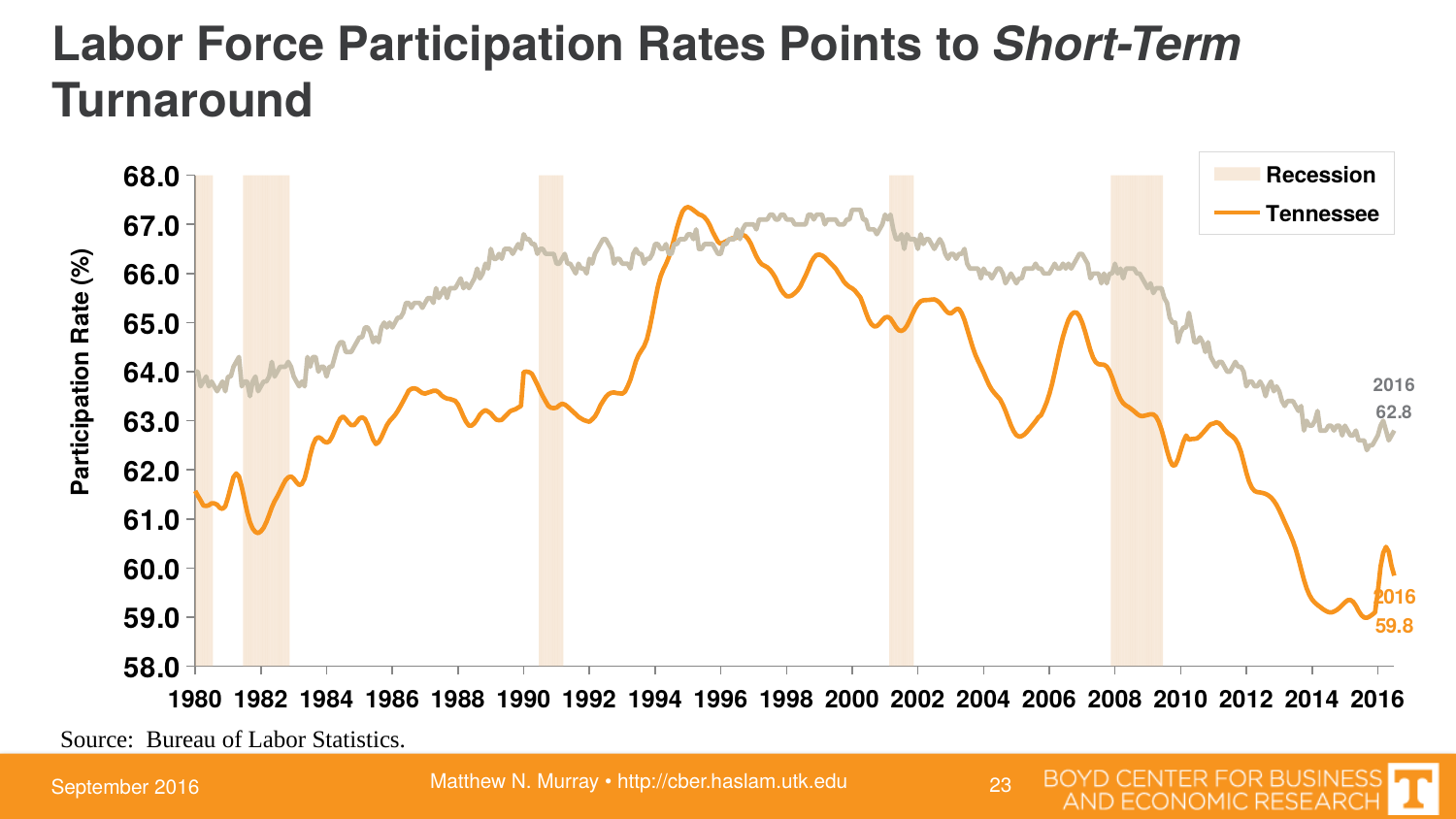

# Labor Force Participation Rates Points to Short-Term Turnaround

### Chart

| Category | Recession | Tennessee | U.S. |
|---|---|---|---|
| 29221 | 68.0 | 61.5695432977461 | 64.0 |
| 29252 | 68.0 | 61.470849363717 | 64.0 |
| 29281 | 68.0 | 61.3768980797636 | 63.7 |
| 29312 | 68.0 | 61.2718160377358 | 63.8 |
| 29342 | 68.0 | 61.2635935198821 | 63.9 |
| 29373 | 68.0 | 61.2774051191526 | 63.7 |
| 29403 | 68.0 | 61.3182833627278 | 63.8 |
| 29434 | None | 61.3149735760422 | 63.7 |
| 29465 | None | 61.2903490759753 | 63.6 |
| 29495 | None | 61.2247289774392 | 63.7 |
| 29526 | None | 61.2040105386416 | 63.8 |
| 29556 | None | 61.2563742690058 | 63.6 |
| 29587 | None | 61.4338299737072 | 63.9 |
| 29618 | None | 61.648117887365 | 63.9 |
| 29646 | None | 61.8514285714285 | 64.0999999999999 |
| 29677 | None | 61.9258008153756 | 64.2 |
| 29707 | None | 61.8636019784696 | 64.3 |
| 29738 | None | 61.6510607381575 | 63.7 |
| 29768 | 68.0 | 61.3944831591173 | 63.8 |
| 29799 | 68.0 | 61.1414563388453 | 63.8 |
| 29830 | 68.0 | 60.9341739130434 | 63.5 |
| 29860 | 68.0 | 60.8034752389226 | 63.8 |
| 29891 | 68.0 | 60.7340567129629 | 63.9 |
| 29921 | 68.0 | 60.7105232726221 | 63.6 |
| 29952 | 68.0 | 60.7461716266974 | 63.7 |
| 29983 | 68.0 | 60.8186200923787 | 63.8 |
| 30011 | 68.0 | 60.9347562734352 | 63.8 |
| 30042 | 68.0 | 61.0812391930835 | 63.9 |
| 30072 | 68.0 | 61.2348401957961 | 64.2 |
| 30103 | 68.0 | 61.3592635212888 | 63.9 |
| 30133 | 68.0 | 61.4576315033055 | 64.0 |
| 30164 | 68.0 | 61.5694915254237 | 64.0999999999999 |
| 30195 | 68.0 | 61.6855010048808 | 64.0999999999999 |
| 30225 | 68.0 | 61.7882352941176 | 64.0999999999999 |
| 30256 | 68.0 | 61.8469610091743 | 64.2 |
| 30286 | None | 61.8644985673352 | 64.0999999999999 |
| 30317 | None | 61.8214203894616 | 63.9 |
| 30348 | None | 61.7473669147109 | 63.8 |
| 30376 | None | 61.6899885583524 | 63.7 |
| 30407 | None | 61.7130360205831 | 63.8 |
| 30437 | None | 61.8242787774921 | 63.7 |
| 30468 | None | 62.0417356551527 | 64.3 |
| 30498 | None | 62.2950071326676 | 64.0999999999999 |
| 30529 | None | 62.4994583808437 | 64.3 |
| 30560 | None | 62.6273996012532 | 64.3 |
| 30590 | None | 62.6653386454183 | 64.0 |
| 30621 | None | 62.6352857549047 | 64.0999999999999 |
| 30651 | None | 62.5820454545454 | 64.0999999999999 |
| 30682 | None | 62.5542151575361 | 63.9 |
| 30713 | None | 62.5793817356778 | 64.0999999999999 |
| 30742 | None | 62.6737035987531 | 64.0999999999999 |
| 30773 | None | 62.8035673839184 | 64.3 |
| 30803 | None | 62.9380480905233 | 64.5 |
| 30834 | None | 63.0442622950819 | 64.5999999999999 |
| 30864 | None | 63.0865574696413 | 64.5999999999999 |
| 30895 | None | 63.0352791878172 | 64.4 |
| 30926 | None | 62.9625176006758 | 64.4 |
| 30956 | None | 62.9097019122609 | 64.4 |
| 30987 | None | 62.9105026677899 | 64.5 |
| 31017 | None | 62.9702748177229 | 64.5999999999999 |
| 31048 | None | 63.0472136656398 | 64.7 |
| 31079 | None | 63.0716242661448 | 64.7 |
| 31107 | None | 63.0344500279173 | 64.9 |
| 31138 | None | 62.9202955115695 | 64.9 |
| 31168 | None | 62.7639198218262 | 64.8 |
| 31199 | None | 62.6155407283847 | 64.5999999999999 |
| 31229 | None | 62.525458078845 | 64.7 |
| 31260 | None | 62.5634017758046 | 64.5999999999999 |
| 31291 | None | 62.66026067665 | 64.9 |
| 31321 | None | 62.7864467849223 | 65.0 |
| 31352 | None | 62.9070083102493 | 64.9 |
| 31382 | None | 62.9929125138427 | 65.0 |
| 31413 | None | 63.0531820697288 | 64.9 |
| 31444 | None | 63.1183904867256 | 65.0 |
| 31472 | None | 63.1986456605859 | 65.0999999999999 |
| 31503 | None | 63.2966022099447 | 65.0999999999999 |
| 31533 | None | 63.3989784649364 | 65.2 |
| 31564 | None | 63.5057119205298 | 65.4 |
| 31594 | None | 63.6126309983452 | 65.4 |
| 31625 | None | 63.650068851556 | 65.3 |
| 31656 | None | 63.6609185918591 | 65.4 |
| 31686 | None | 63.6455369404009 | 65.4 |
| 31717 | None | 63.6027701590784 | 65.4 |
| 31747 | None | 63.5648315529991 | 65.3 |
| 31778 | None | 63.5527899343544 | 65.4 |
| 31809 | None | 63.5716666666666 | 65.5 |
| 31837 | None | 63.5894952251023 | 65.5 |
| 31868 | None | 63.6106539509536 | 65.4 |
| 31898 | None | 63.6115374149659 | 65.7 |
| 31929 | None | 63.5777173913043 | 65.5 |
| 31959 | None | 63.514355495251 | 65.5999999999999 |
| 31990 | None | 63.4763828633405 | 65.7 |
| 32021 | None | 63.451855865619 | 65.5 |
| 32051 | None | 63.4436383324309 | 65.7 |
| 32082 | None | 63.4257436452136 | 65.7 |
| 32112 | None | 63.4048905701161 | 65.7 |
| 32143 | None | 63.3311285097192 | 65.7999999999999 |
| 32174 | None | 63.2162665227947 | 65.9 |
| 32203 | None | 63.0856064690027 | 65.7 |
| 32234 | None | 62.9740640991112 | 65.7999999999999 |
| 32264 | None | 62.8998385794996 | 65.7 |
| 32295 | None | 62.9020967741935 | 65.7999999999999 |
| 32325 | None | 62.9493956486704 | 65.9 |
| 32356 | None | 63.0276704240472 | 66.0999999999999 |
| 32387 | None | 63.126448497854 | 65.9 |
| 32417 | None | 63.1809702492629 | 66.0 |
| 32448 | None | 63.2142780605411 | 66.2 |
| 32478 | None | 63.1871520342612 | 66.0999999999999 |
| 32509 | None | 63.1479133226324 | 66.5 |
| 32540 | None | 63.0786688051323 | 66.2999999999999 |
| 32568 | None | 63.0212873931623 | 66.2999999999999 |
| 32599 | None | 63.0102242391884 | 66.4 |
| 32629 | None | 63.0170978927714 | 66.2999999999999 |
| 32660 | None | 63.0757398027192 | 66.5 |
| 32690 | None | 63.1305274374001 | 66.5 |
| 32721 | None | 63.1915335463258 | 66.5 |
| 32752 | None | 63.2165203511572 | 66.4 |
| 32782 | None | 63.2351143009037 | 66.5 |
| 32813 | None | 63.268012752391 | 66.5999999999999 |
| 32843 | None | 63.30127422352 | 66.5 |
| 32874 | None | 63.9917841548419 | 66.7999999999999 |
| 32905 | None | 64.0001486990438 | 66.7 |
| 32933 | None | 63.9904095818743 | 66.7 |
| 32964 | None | 63.955878432418 | 66.5999999999999 |
| 32994 | None | 63.8460218543618 | 66.5999999999999 |
| 33025 | None | 63.7386740052648 | 66.4 |
| 33055 | 68.0 | 63.6109391469765 | 66.5 |
| 33086 | 68.0 | 63.4995169230581 | 66.5 |
| 33117 | 68.0 | 63.398658395769 | 66.4 |
| 33147 | 68.0 | 63.3021669236933 | 66.4 |
| 33178 | 68.0 | 63.2635941086346 | 66.4 |
| 33208 | 68.0 | 63.2567424352442 | 66.4 |
| 33239 | 68.0 | 63.2677553796841 | 66.2 |
| 33270 | 68.0 | 63.3131623732915 | 66.2 |
| 33298 | 68.0 | 63.3456089267106 | 66.2999999999999 |
| 33329 | None | 63.3300275736572 | 66.4 |
| 33359 | None | 63.2882198077332 | 66.2 |
| 33390 | None | 63.2369307520909 | 66.2 |
| 33420 | None | 63.1842744801278 | 66.0999999999999 |
| 33451 | None | 63.1350188644159 | 66.0 |
| 33482 | None | 63.0789123058382 | 66.2 |
| 33512 | None | 63.0443604894074 | 66.0999999999999 |
| 33543 | None | 63.0112181350874 | 66.0999999999999 |
| 33573 | None | 62.9937966595638 | 66.0 |
| 33604 | None | 62.9789840122101 | 66.2999999999999 |
| 33635 | None | 63.0269204186721 | 66.2 |
| 33664 | None | 63.0847559785823 | 66.4 |
| 33695 | None | 63.1851336892305 | 66.5 |
| 33725 | None | 63.3072485226609 | 66.5999999999999 |
| 33756 | None | 63.3999698335576 | 66.7 |
| 33786 | None | 63.4845259073579 | 66.7 |
| 33817 | None | 63.5413012017901 | 66.5999999999999 |
| 33848 | None | 63.5699269247617 | 66.5 |
| 33878 | None | 63.5765955954858 | 66.2 |
| 33909 | None | 63.562332064917896 | 66.2999999999999 |
| 33939 | None | 63.5579592578103 | 66.2999999999999 |
| 33970 | None | 63.5516132184604 | 66.2 |
| 34001 | None | 63.5912646447157 | 66.2 |
| 34029 | None | 63.7010595301551 | 66.2 |
| 34060 | None | 63.8365984730816 | 66.0999999999999 |
| 34090 | None | 64.0249345750036 | 66.4 |
| 34121 | None | 64.2130085175634 | 66.5 |
| 34151 | None | 64.3416731257815 | 66.4 |
| 34182 | None | 64.4312221877605 | 66.4 |
| 34213 | None | 64.5185121796718 | 66.2 |
| 34243 | None | 64.6590197638089 | 66.2999999999999 |
| 34274 | None | 64.8804167826653 | 66.2999999999999 |
| 34304 | None | 65.1604611797062 | 66.4 |
| 34335 | None | 65.4553970782442 | 66.5999999999999 |
| 34366 | None | 65.7295549196858 | 66.5999999999999 |
| 34394 | None | 65.9426132666925 | 66.5 |
| 34425 | None | 66.0796390320425 | 66.5 |
| 34455 | None | 66.1955473578698 | 66.5999999999999 |
| 34486 | None | 66.3298854201934 | 66.4 |
| 34516 | None | 66.5098437372416 | 66.4 |
| 34547 | None | 66.7152790450235 | 66.5999999999999 |
| 34578 | None | 66.9309908935446 | 66.5999999999999 |
| 34608 | None | 67.1135694893843 | 66.7 |
| 34639 | None | 67.2632923824144 | 66.7 |
| 34669 | None | 67.3325150091473 | 66.7 |
| 34700 | None | 67.3521510031417 | 66.7999999999999 |
| 34731 | None | 67.3311190137095 | 66.7999999999999 |
| 34759 | None | 67.2919632218162 | 66.7 |
| 34790 | None | 67.2489982348238 | 66.9 |
| 34820 | None | 67.2046496527026 | 66.5 |
| 34851 | None | 67.1873553125249 | 66.5 |
| 34881 | None | 67.1480209030695 | 66.5999999999999 |
| 34912 | None | 67.0815884087634 | 66.5999999999999 |
| 34943 | None | 66.9842045826754 | 66.5999999999999 |
| 34973 | None | 66.8516623136126 | 66.5999999999999 |
| 35004 | None | 66.7482487665225 | 66.5 |
| 35034 | None | 66.6454950259618 | 66.4 |
| 35065 | None | 66.6027765246726 | 66.4 |
| 35096 | None | 66.6294591942414 | 66.5999999999999 |
| 35125 | None | 66.657411963424 | 66.5999999999999 |
| 35156 | None | 66.686775227092 | 66.7 |
| 35186 | None | 66.7146961185036 | 66.7 |
| 35217 | None | 66.720247076029 | 66.7 |
| 35247 | None | 66.7366881522827 | 66.9 |
| 35278 | None | 66.7657706042351 | 66.7 |
| 35309 | None | 66.7829276599952 | 66.9 |
| 35339 | None | 66.7642031865444 | 67.0 |
| 35370 | None | 66.7000048571669 | 67.0 |
| 35400 | None | 66.603974302423 | 67.0 |
| 35431 | None | 66.4725487945466 | 67.0 |
| 35462 | None | 66.3487619235135 | 66.9 |
| 35490 | None | 66.2488820821701 | 67.0999999999999 |
| 35521 | None | 66.1861616358334 | 67.0999999999999 |
| 35551 | None | 66.1569494096598 | 67.0999999999999 |
| 35582 | None | 66.1252059440913 | 67.0999999999999 |
| 35612 | None | 66.074575240304 | 67.2 |
| 35643 | None | 65.9992899291277 | 67.2 |
| 35674 | None | 65.9085915079641 | 67.0999999999999 |
| 35704 | None | 65.7846730614447 | 67.0999999999999 |
| 35735 | None | 65.6709248156525 | 67.2 |
| 35765 | None | 65.5942933407314 | 67.2 |
| 35796 | None | 65.5379250866088 | 67.0999999999999 |
| 35827 | None | 65.5330573626742 | 67.0999999999999 |
| 35855 | None | 65.5546662307722 | 67.0999999999999 |
| 35886 | None | 65.5984219670595 | 67.0 |
| 35916 | None | 65.6534546868652 | 67.0 |
| 35947 | None | 65.7343132199935 | 67.0 |
| 35977 | None | 65.8462580829157 | 67.0 |
| 36008 | None | 65.9580246082626 | 67.0 |
| 36039 | None | 66.0861032949121 | 67.2 |
| 36069 | None | 66.2264600737378 | 67.2 |
| 36100 | None | 66.3176574729714 | 67.0999999999999 |
| 36130 | None | 66.3775345333515 | 67.2 |
| 36161 | None | 66.3848789784647 | 67.2 |
| 36192 | None | 66.3674037965731 | 67.2 |
| 36220 | None | 66.3300614560276 | 67.0 |
| 36251 | None | 66.2720584411725 | 67.0999999999999 |
| 36281 | None | 66.2136265078014 | 67.0999999999999 |
| 36312 | None | 66.1585055664881 | 67.0999999999999 |
| 36342 | None | 66.0988450906046 | 67.0999999999999 |
| 36373 | None | 66.008463047553 | 67.0 |
| 36404 | None | 65.925187860096 | 67.0 |
| 36434 | None | 65.8310974346944 | 67.0 |
| 36465 | None | 65.7723953092335 | 67.0999999999999 |
| 36495 | None | 65.7265831783033 | 67.0999999999999 |
| 36526 | None | 65.6974515572895 | 67.2999999999999 |
| 36557 | None | 65.6518246735023 | 67.2999999999999 |
| 36586 | None | 65.5797923424495 | 67.2999999999999 |
| 36617 | None | 65.5129343664875 | 67.2999999999999 |
| 36647 | None | 65.3656004975588 | 67.0999999999999 |
| 36678 | None | 65.2073556018845 | 67.0999999999999 |
| 36708 | None | 65.0640874932306 | 66.9 |
| 36739 | None | 64.9691572332578 | 66.9 |
| 36770 | None | 64.9223486660967 | 66.9 |
| 36800 | None | 64.9272679112804 | 66.7999999999999 |
| 36831 | None | 64.9789457709614 | 66.9 |
| 36861 | None | 65.0490299295187 | 67.0 |
| 36892 | None | 65.1031083580253 | 67.2 |
| 36923 | None | 65.116366576094 | 67.0999999999999 |
| 36951 | 68.0 | 65.0789820131531 | 67.2 |
| 36982 | 68.0 | 64.9967619323476 | 66.9 |
| 37012 | 68.0 | 64.907084697928 | 66.7 |
| 37043 | 68.0 | 64.8421330699868 | 66.7 |
| 37073 | 68.0 | 64.8298295228684 | 66.7999999999999 |
| 37104 | 68.0 | 64.8611688230049 | 66.5 |
| 37135 | 68.0 | 64.9348432215321 | 66.7999999999999 |
| 37165 | 68.0 | 65.0451314871203 | 66.7 |
| 37196 | 68.0 | 65.1705031574658 | 66.7 |
| 37226 | None | 65.2844664412354 | 66.7 |
| 37257 | None | 65.3727054786471 | 66.5 |
| 37288 | None | 65.4336570785243 | 66.7999999999999 |
| 37316 | None | 65.4543222325384 | 66.5999999999999 |
| 37347 | None | 65.4591297660514 | 66.7 |
| 37377 | None | 65.4612435697397 | 66.7 |
| 37408 | None | 65.4682398120583 | 66.5999999999999 |
| 37438 | None | 65.4724239397457 | 66.5 |
| 37469 | None | 65.4477114364245 | 66.5999999999999 |
| 37500 | None | 65.4032081921835 | 66.7 |
| 37530 | None | 65.3328119120837 | 66.5999999999999 |
| 37561 | None | 65.2579231741082 | 66.4 |
| 37591 | None | 65.2022421489536 | 66.2999999999999 |
| 37622 | None | 65.1841888412209 | 66.4 |
| 37653 | None | 65.2232834049065 | 66.4 |
| 37681 | None | 65.2730897009966 | 66.2999999999999 |
| 37712 | None | 65.2778431831608 | 66.4 |
| 37742 | None | 65.1916786561279 | 66.4 |
| 37773 | None | 65.0532284690948 | 66.5 |
| 37803 | None | 64.8719323274489 | 66.2 |
| 37834 | None | 64.6843733944213 | 66.0999999999999 |
| 37865 | None | 64.5017013688462 | 66.0999999999999 |
| 37895 | None | 64.3426592695765 | 66.0999999999999 |
| 37926 | None | 64.2182235225298 | 66.0999999999999 |
| 37956 | None | 64.1025572877007 | 65.9 |
| 37987 | None | 63.9819664925053 | 66.0999999999999 |
| 38018 | None | 63.8506517722179 | 66.0 |
| 38047 | None | 63.7284881145921 | 66.0 |
| 38078 | None | 63.6337278565133 | 65.9 |
| 38108 | None | 63.5617807999467 | 66.0 |
| 38139 | None | 63.5002628420666 | 66.0999999999999 |
| 38169 | None | 63.4369046677899 | 66.0999999999999 |
| 38200 | None | 63.3290780282213 | 66.0 |
| 38231 | None | 63.2005536106027 | 65.7999999999999 |
| 38261 | None | 63.0510432820766 | 65.9 |
| 38292 | None | 62.9055527346154 | 66.0 |
| 38322 | None | 62.7848513371061 | 65.9 |
| 38353 | None | 62.7070800575523 | 65.7999999999999 |
| 38384 | None | 62.6759156848916 | 65.9 |
| 38412 | None | 62.6866660910683 | 65.9 |
| 38443 | None | 62.7244194931576 | 66.0999999999999 |
| 38473 | None | 62.7836012715584 | 66.0999999999999 |
| 38504 | None | 62.8506991449453 | 66.0999999999999 |
| 38534 | None | 62.9207129883836 | 66.0999999999999 |
| 38565 | None | 62.988346936875 | 66.2 |
| 38596 | None | 63.0698399718219 | 66.0999999999999 |
| 38626 | None | 63.11248218867 | 66.0999999999999 |
| 38657 | None | 63.2327074610401 | 66.0 |
| 38687 | None | 63.3688068770451 | 66.0 |
| 38718 | None | 63.5395702916575 | 66.0 |
| 38749 | None | 63.7461922120538 | 66.0999999999999 |
| 38777 | None | 63.9863744878816 | 66.2 |
| 38808 | None | 64.2407361314608 | 66.0999999999999 |
| 38838 | None | 64.4915662115491 | 66.0999999999999 |
| 38869 | None | 64.7141780961098 | 66.2 |
| 38899 | None | 64.8991714154071 | 66.0999999999999 |
| 38930 | None | 65.0556831852283 | 66.2 |
| 38961 | None | 65.1586970197557 | 66.0999999999999 |
| 38991 | None | 65.2069537477357 | 66.2 |
| 39022 | None | 65.2018882862148 | 66.2999999999999 |
| 39052 | None | 65.1341088598101 | 66.4 |
| 39083 | None | 65.0025904200327 | 66.4 |
| 39114 | None | 64.8306311446453 | 66.2999999999999 |
| 39142 | None | 64.6304348009514 | 66.2 |
| 39173 | None | 64.4355658248249 | 65.9 |
| 39203 | None | 64.2849535916486 | 66.0 |
| 39234 | None | 64.1906819309868 | 66.0 |
| 39264 | None | 64.1516434699017 | 66.0 |
| 39295 | None | 64.1460760782846 | 65.7999999999999 |
| 39326 | None | 64.1410571958231 | 66.0 |
| 39356 | None | 64.1050441599894 | 65.7999999999999 |
| 39387 | None | 64.0155630606767 | 66.0 |
| 39417 | 68.0 | 63.8785394777383 | 66.0 |
| 39448 | 68.0 | 63.7143652555441 | 66.2 |
| 39479 | 68.0 | 63.5623900882377 | 66.0 |
| 39508 | 68.0 | 63.4390662898725 | 66.0999999999999 |
| 39539 | 68.0 | 63.3582348820861 | 65.9 |
| 39569 | 68.0 | 63.3111092096015 | 66.0999999999999 |
| 39600 | 68.0 | 63.2773422516327 | 66.0999999999999 |
| 39630 | 68.0 | 63.2372877351941 | 66.0999999999999 |
| 39661 | 68.0 | 63.1933949948995 | 66.0999999999999 |
| 39692 | 68.0 | 63.1424036302757 | 66.0 |
| 39722 | 68.0 | 63.1033995970808 | 66.0 |
| 39753 | 68.0 | 63.0917777817247 | 65.9 |
| 39783 | 68.0 | 63.10457052978 | 65.7999999999999 |
| 39814 | 68.0 | 63.119607696342 | 65.7 |
| 39845 | 68.0 | 63.1334958975247 | 65.7999999999999 |
| 39873 | 68.0 | 63.1283155627921 | 65.5999999999999 |
| 39904 | 68.0 | 63.0842887507549 | 65.7 |
| 39934 | 68.0 | 62.9782422542141 | 65.7 |
| 39965 | 68.0 | 62.817906329463 | 65.7 |
| 39995 | None | 62.6129404863814 | 65.5 |
| 40026 | None | 62.3907385121416 | 65.4 |
| 40057 | None | 62.2056128410651 | 65.0999999999999 |
| 40087 | None | 62.0910054739103 | 65.0 |
| 40118 | None | 62.0957353921871 | 65.0 |
| 40148 | None | 62.2156640107341 | 64.5999999999999 |
| 40179 | None | 62.3960768592971 | 64.8 |
| 40210 | None | 62.573264555259 | 64.9 |
| 40238 | None | 62.6982548088096 | 64.9 |
| 40269 | None | 62.6131620325936 | 65.2 |
| 40299 | None | 62.6277019291039 | 64.9 |
| 40330 | None | 62.6305272035488 | 64.5999999999999 |
| 40360 | None | 62.6401678526763 | 64.5999999999999 |
| 40391 | None | 62.6858635519032 | 64.7 |
| 40422 | None | 62.7468634746102 | 64.5999999999999 |
| 40452 | None | 62.8097716026323 | 64.4 |
| 40483 | None | 62.8764307364211 | 64.5999999999999 |
| 40513 | None | 62.9307409267047 | 64.3 |
| 40544 | None | 62.9430780359887 | 64.2 |
| 40575 | None | 62.968380431351 | 64.0999999999999 |
| 40603 | None | 62.9513384943196 | 64.2 |
| 40634 | None | 62.8944032878198 | 64.2 |
| 40664 | None | 62.8231176708768 | 64.0999999999999 |
| 40695 | None | 62.7618193722492 | 64.0 |
| 40725 | None | 62.7168781171972 | 64.0 |
| 40756 | None | 62.6771800635142 | 64.0999999999999 |
| 40787 | None | 62.6194170934781 | 64.2 |
| 40817 | None | 62.5204838580983 | 64.0999999999999 |
| 40848 | None | 62.3681082464872 | 64.0999999999999 |
| 40878 | None | 62.1622097653464 | 64.0 |
| 40909 | None | 61.9409401003643 | 63.7 |
| 40940 | None | 61.7576828808917 | 63.8 |
| 40969 | None | 61.6348570684638 | 63.8 |
| 41000 | None | 61.5689203125813 | 63.7 |
| 41030 | None | 61.545897533582 | 63.7 |
| 41061 | None | 61.5396290695506 | 63.8 |
| 41091 | None | 61.5281636324558 | 63.7 |
| 41122 | None | 61.5101565614737 | 63.5 |
| 41153 | None | 61.4815385831909 | 63.7 |
| 41183 | None | 61.4362438117411 | 63.8 |
| 41214 | None | 61.3714866754965 | 63.6 |
| 41244 | None | 61.2855958020067 | 63.7 |
| 41275 | None | 61.1772334002788 | 63.6 |
| 41306 | None | 61.0589807422226 | 63.4 |
| 41334 | None | 60.9321212169184 | 63.3 |
| 41365 | None | 60.8101453671992 | 63.4 |
| 41395 | None | 60.6848548927382 | 63.4 |
| 41426 | None | 60.5447062796341 | 63.4 |
| 41456 | None | 60.3868059286931 | 63.3 |
| 41487 | None | 60.191236253662 | 63.2 |
| 41518 | None | 59.9718208375707 | 63.3 |
| 41548 | None | 59.7610075320078 | 62.8 |
| 41579 | None | 59.5847715891755 | 63.0 |
| 41609 | None | 59.451537672399 | 62.9 |
| 41640 | None | 59.3544464004731 | 62.9 |
| 41671 | None | 59.2923724523234 | 63.0 |
| 41699 | None | 59.2438924145698 | 63.2 |
| 41730 | None | 59.2026207263588 | 62.8 |
| 41760 | None | 59.1601852488196 | 62.8 |
| 41791 | None | 59.1246098069243 | 62.8 |
| 41821 | None | 59.0996766213498 | 62.9 |
| 41852 | None | 59.0927624633706 | 62.9 |
| 41883 | None | 59.1106786221933 | 62.8 |
| 41913 | None | 59.1428673334527 | 62.9 |
| 41944 | None | 59.1860722342003 | 62.9 |
| 41974 | None | 59.2419220363288 | 62.7 |
| 42005 | None | 59.2969842842158 | 62.9 |
| 42036 | None | 59.342000577039 | 62.8 |
| 42064 | None | 59.3483029401931 | 62.7 |
| 42095 | None | 59.3098640925349 | 62.7 |
| 42125 | None | 59.2290013565333 | 62.8 |
| 42156 | None | 59.1243379459883 | 62.6 |
| 42186 | None | 59.0380426958674 | 62.6 |
| 42217 | None | 58.9894761341315 | 62.6 |
| 42248 | None | 58.9835627734428 | 62.4 |
| 42278 | None | 59.0093593284883 | 62.5 |
| 42309 | None | 59.0485090450393 | 62.5 |
| 42339 | None | 59.0962878960635 | 62.6 |
| 42370 | None | 59.5080986689339 | 62.7 |
| 42401 | None | 60.0246529453731 | 62.9 |
| 42430 | None | 60.3089401182336 | 63.0 |
| 42461 | None | 60.429328659219 | 62.8 |
| 42491 | None | 60.3299797634918 | 62.6 |
| 42522 | None | 60.0432214610248 | 62.7 |
| 42552 | None | 59.842845912642 | 62.8 |
Source:  Bureau of Labor Statistics.
Matthew N. Murray • http://cber.haslam.utk.edu
23
September 2016